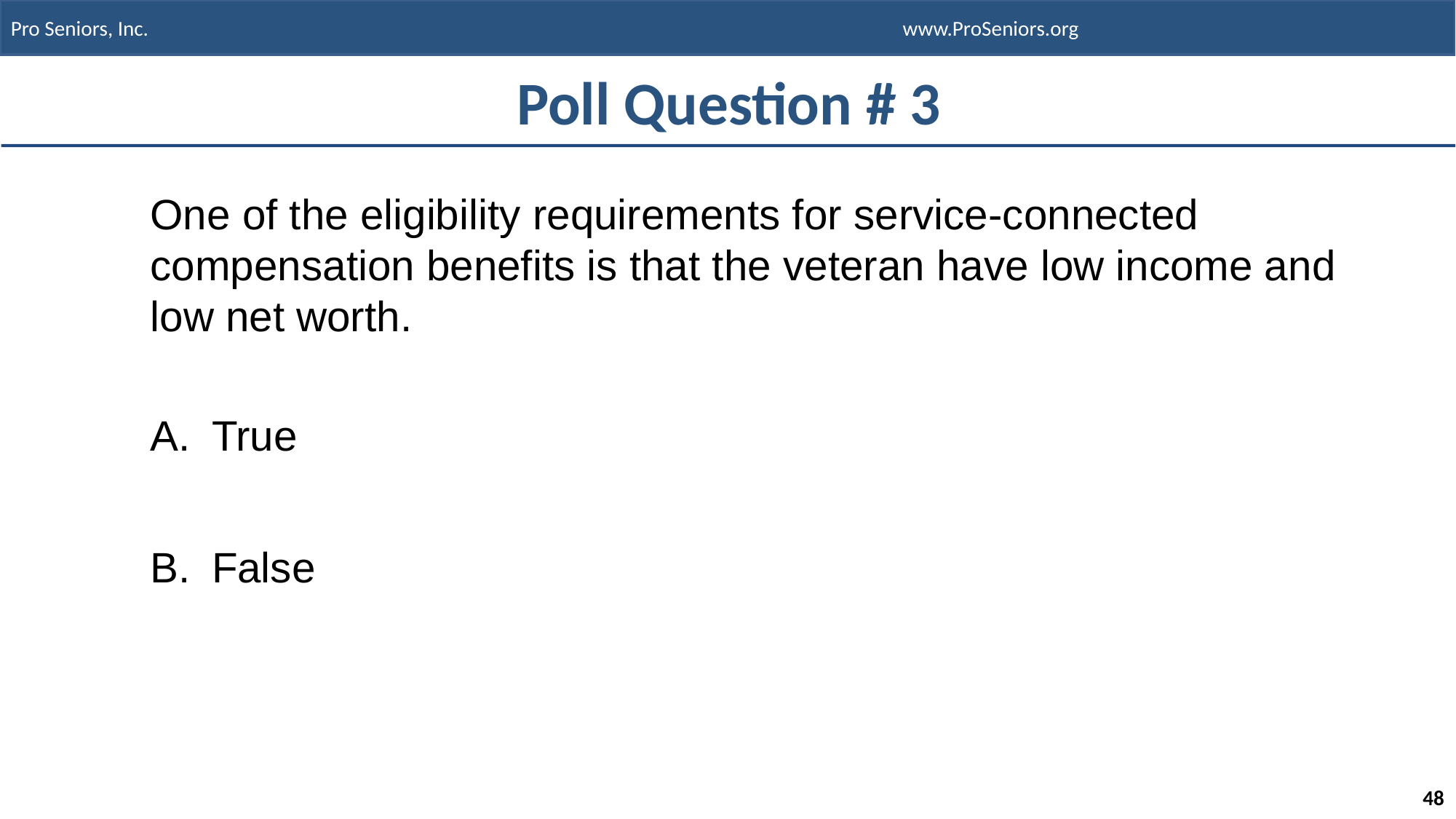

# Poll Question # 3
One of the eligibility requirements for service-connected compensation benefits is that the veteran have low income and low net worth.

True

False
48